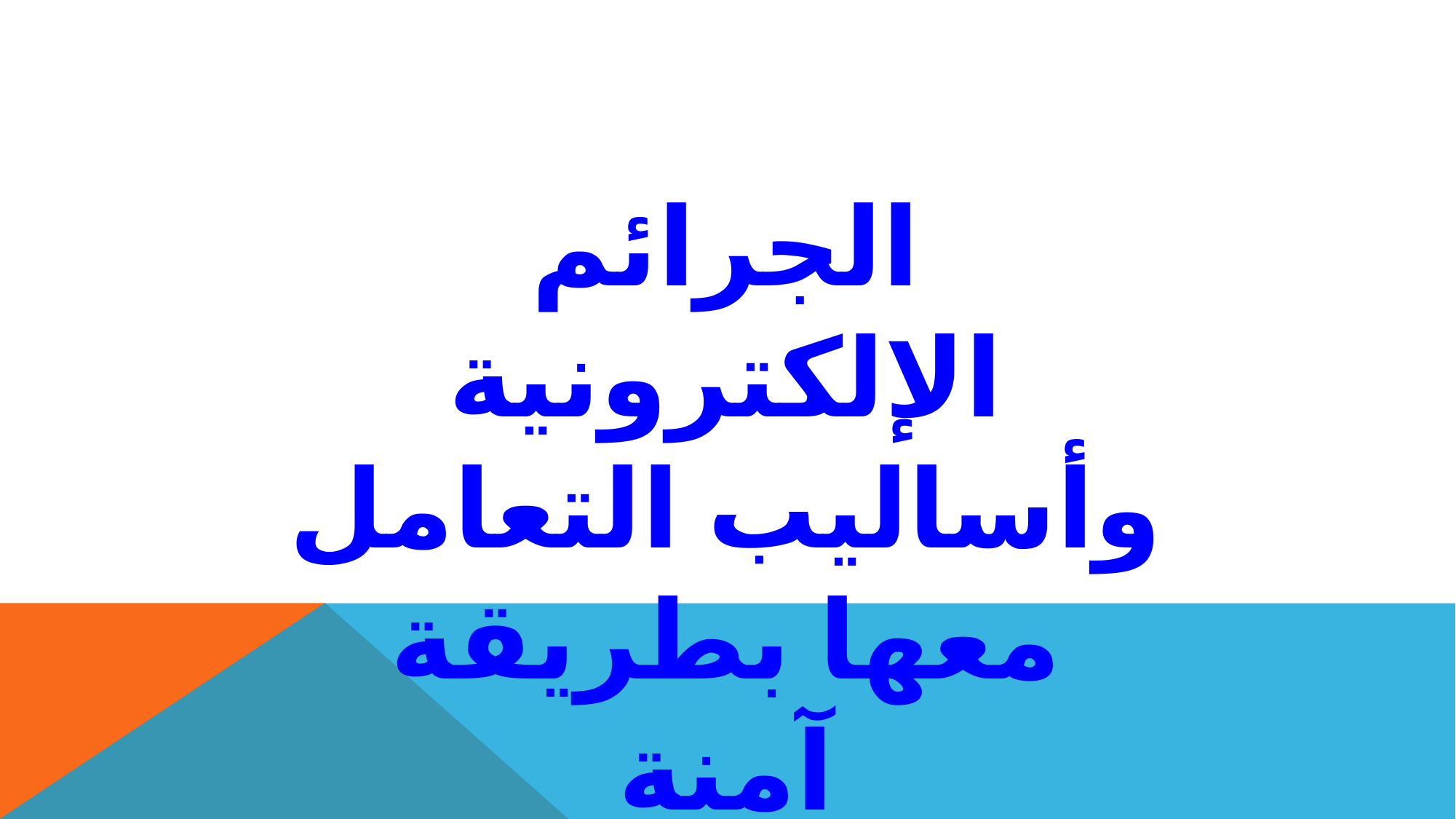

الجرائم الإلكترونية وأساليب التعامل معها بطريقة آمنة